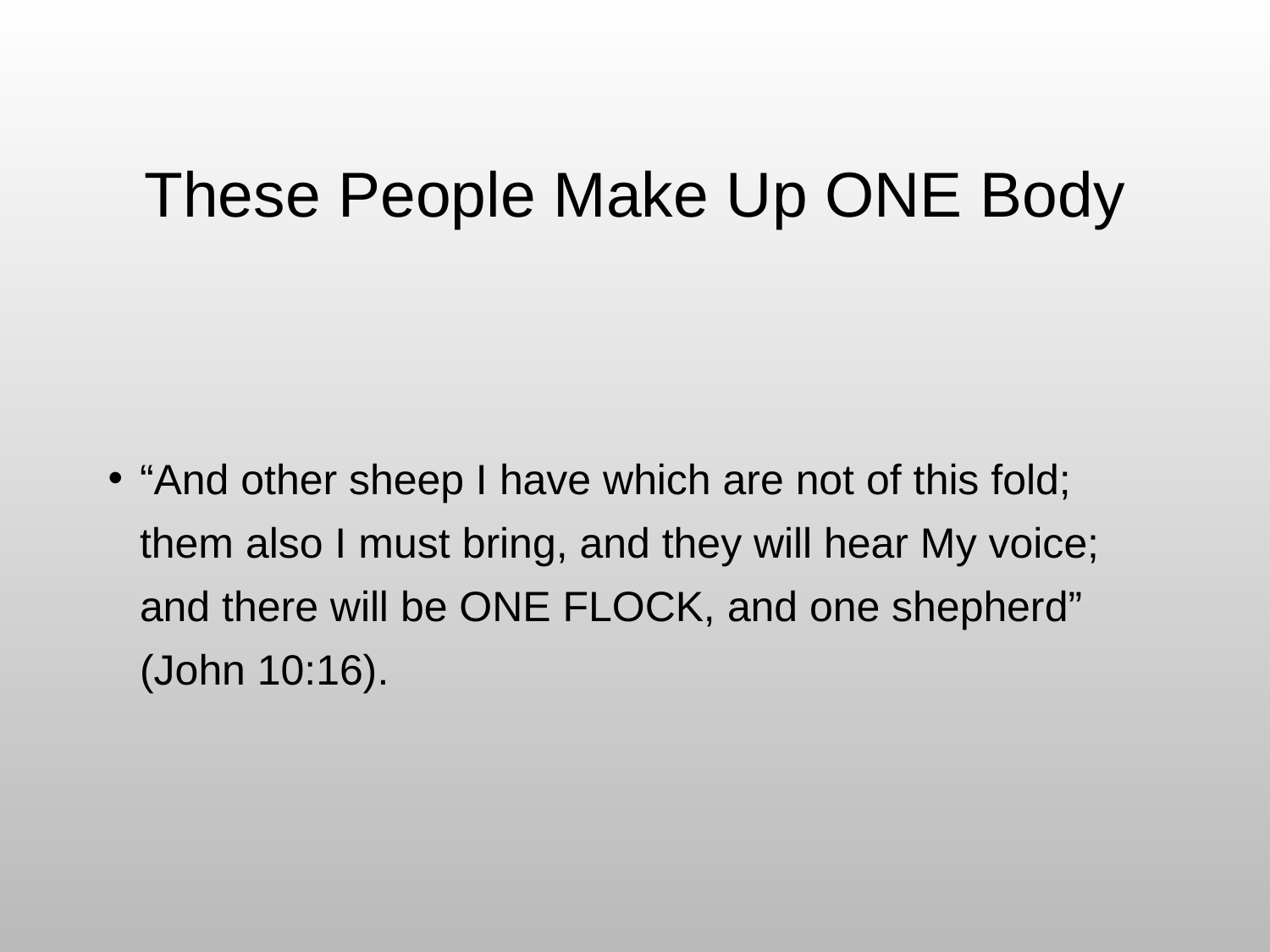

# These People Make Up ONE Body
“And other sheep I have which are not of this fold; them also I must bring, and they will hear My voice; and there will be ONE FLOCK, and one shepherd” (John 10:16).